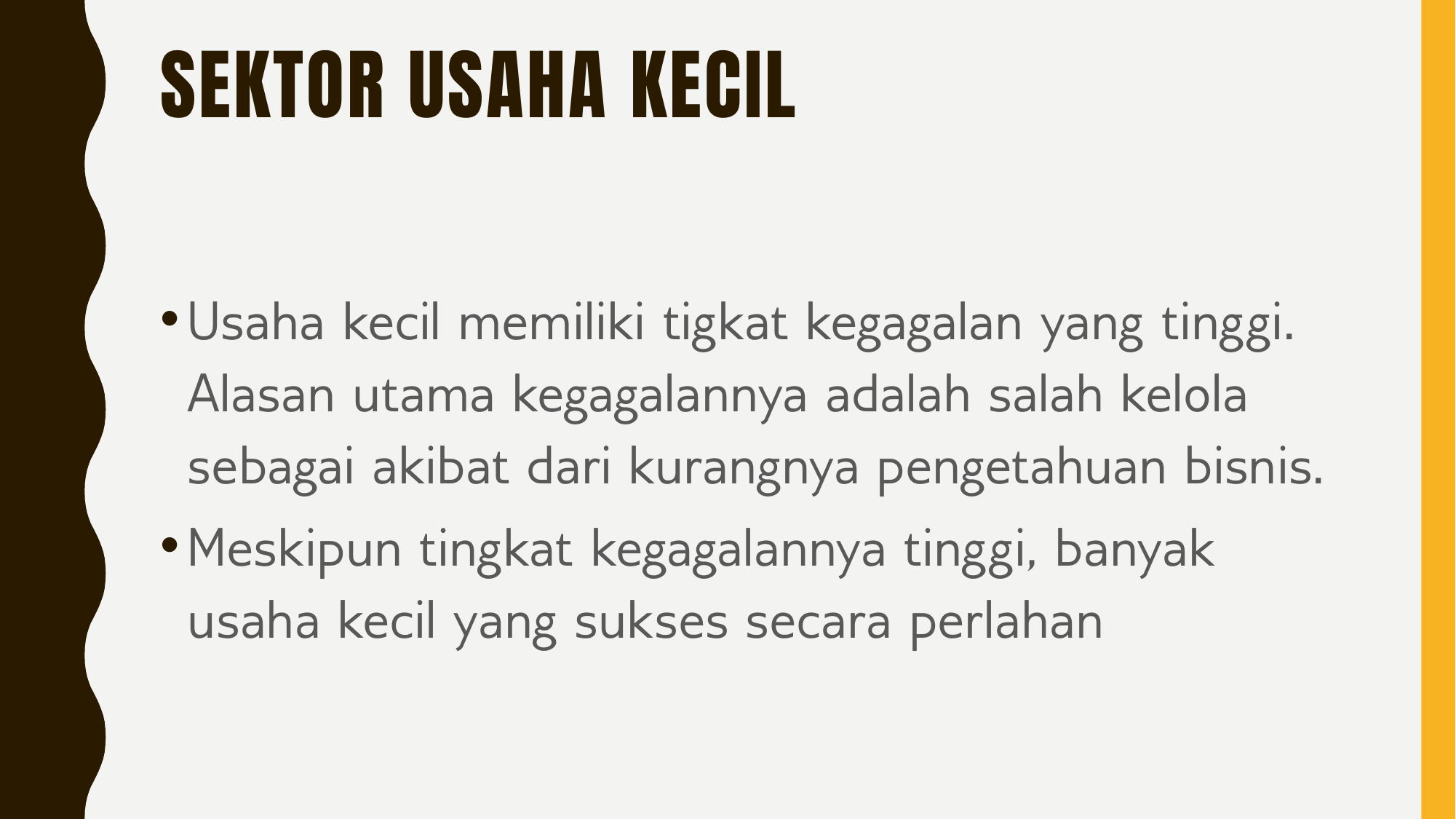

# Sektor Usaha Kecil
Usaha kecil memiliki tigkat kegagalan yang tinggi. Alasan utama kegagalannya adalah salah kelola sebagai akibat dari kurangnya pengetahuan bisnis.
Meskipun tingkat kegagalannya tinggi, banyak usaha kecil yang sukses secara perlahan